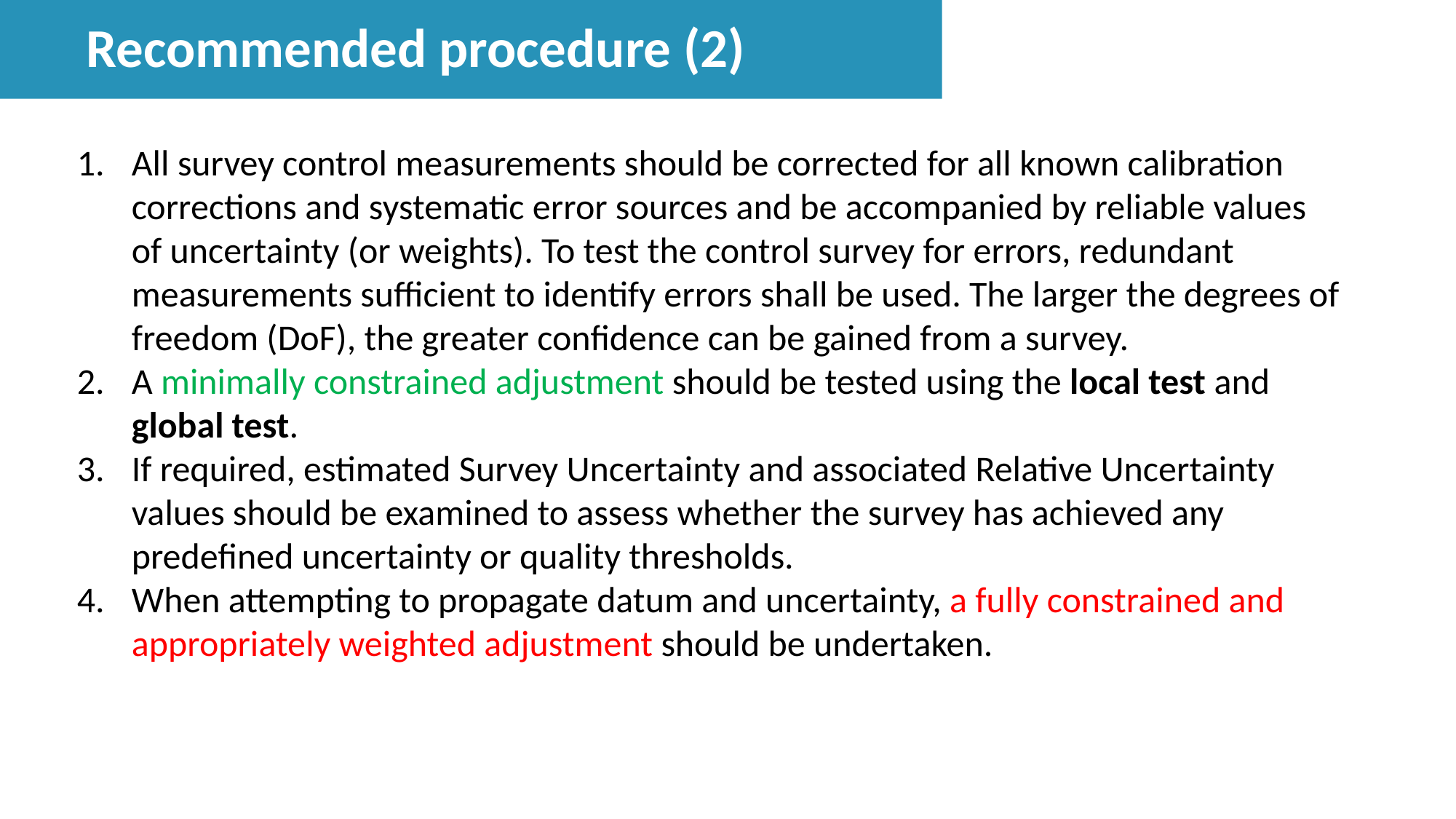

Recommended procedure (2)
All survey control measurements should be corrected for all known calibration corrections and systematic error sources and be accompanied by reliable values of uncertainty (or weights). To test the control survey for errors, redundant measurements sufficient to identify errors shall be used. The larger the degrees of freedom (DoF), the greater confidence can be gained from a survey.
A minimally constrained adjustment should be tested using the local test and global test.
If required, estimated Survey Uncertainty and associated Relative Uncertainty values should be examined to assess whether the survey has achieved any predefined uncertainty or quality thresholds.
When attempting to propagate datum and uncertainty, a fully constrained and appropriately weighted adjustment should be undertaken.